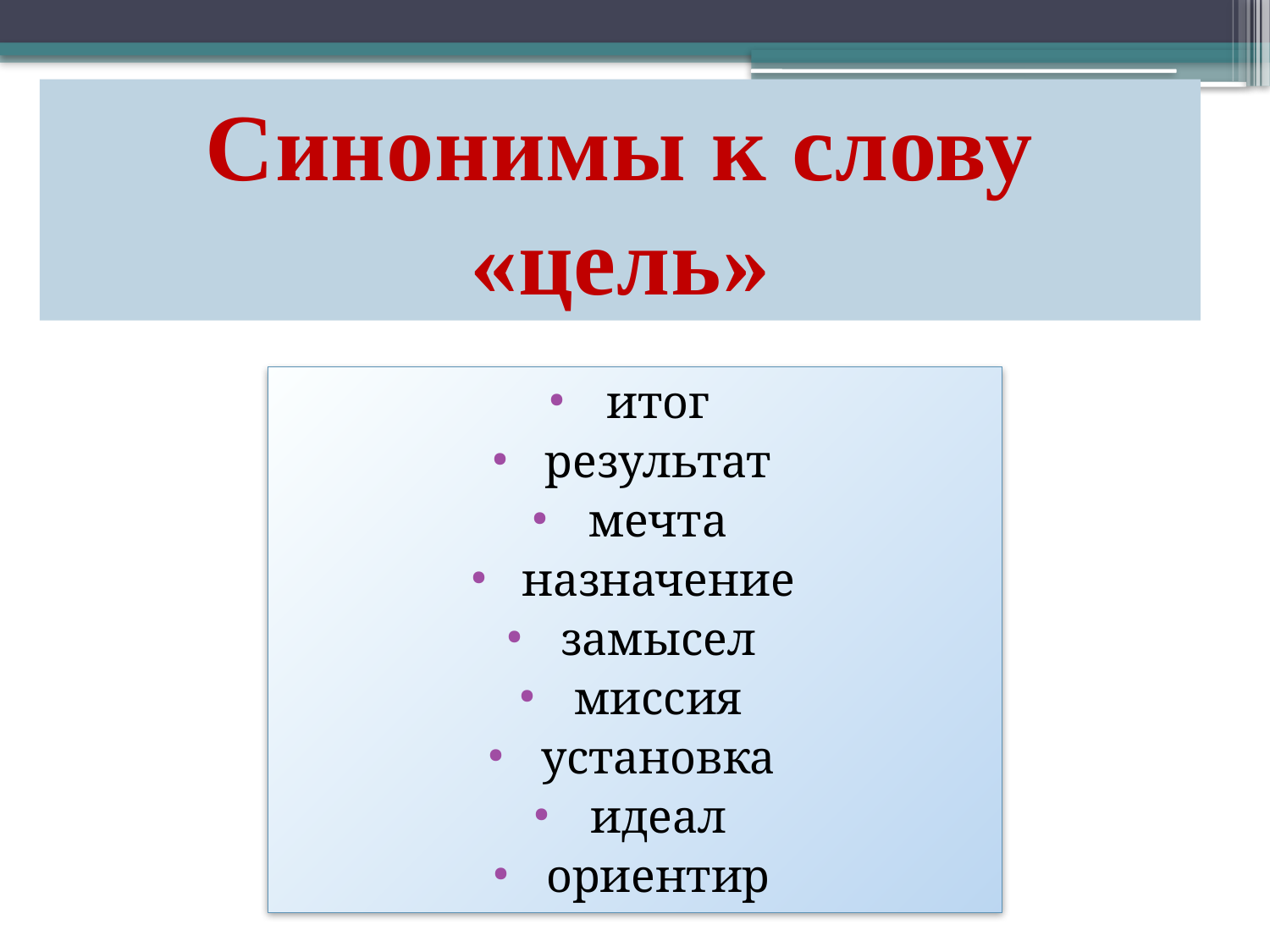

Синонимы к слову «цель»
итог
результат
мечта
назначение
замысел
миссия
установка
идеал
ориентир